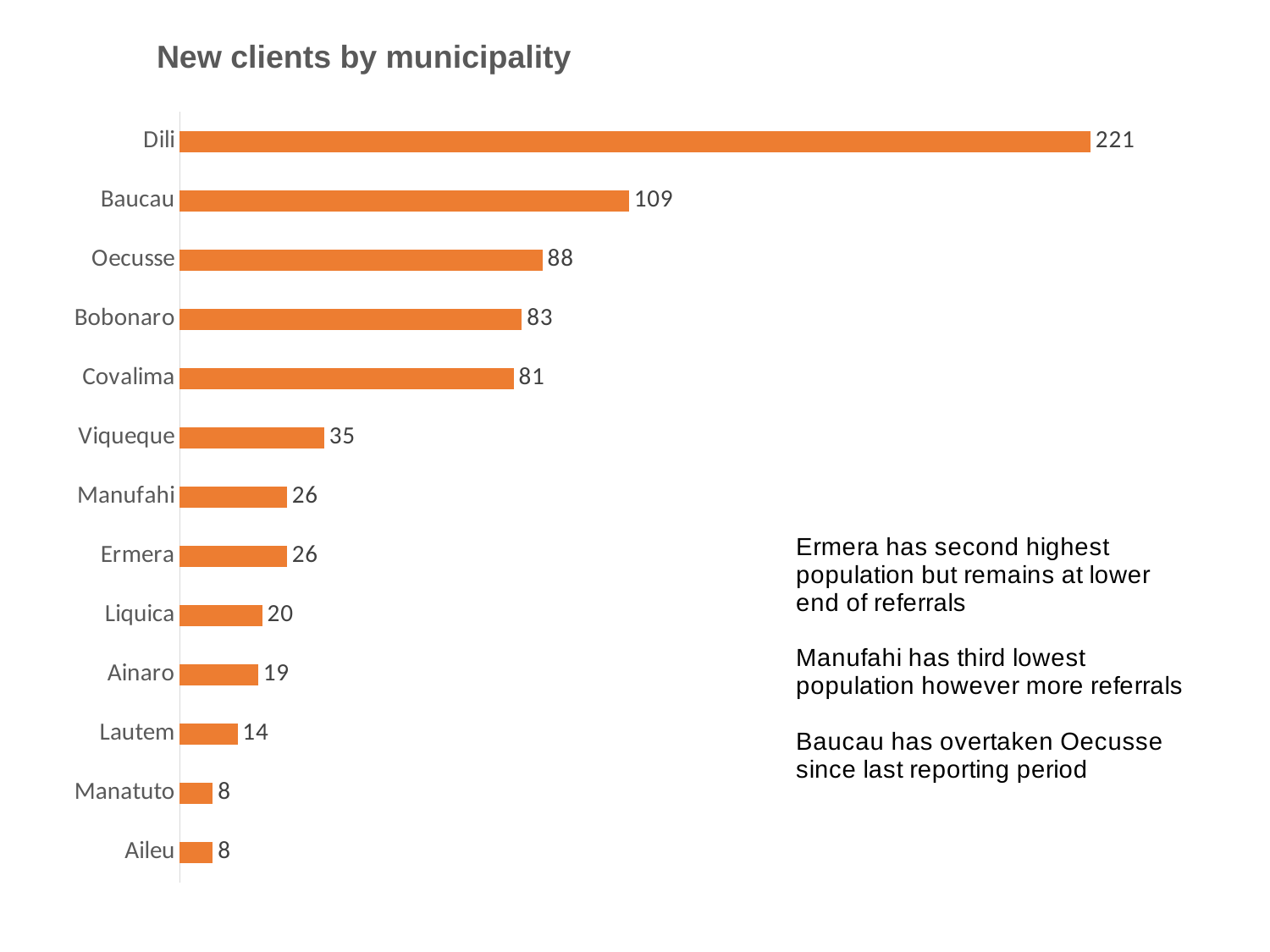

New clients by municipality

### Chart

| Category |  |
|---|---|
| Aileu | 8.0 |
| Manatuto | 8.0 |
| Lautem | 14.0 |
| Ainaro | 19.0 |
| Liquica | 20.0 |
| Ermera | 26.0 |
| Manufahi | 26.0 |
| Viqueque | 35.0 |
| Covalima | 81.0 |
| Bobonaro | 83.0 |
| Oecusse | 88.0 |
| Baucau | 109.0 |
| Dili | 221.0 |